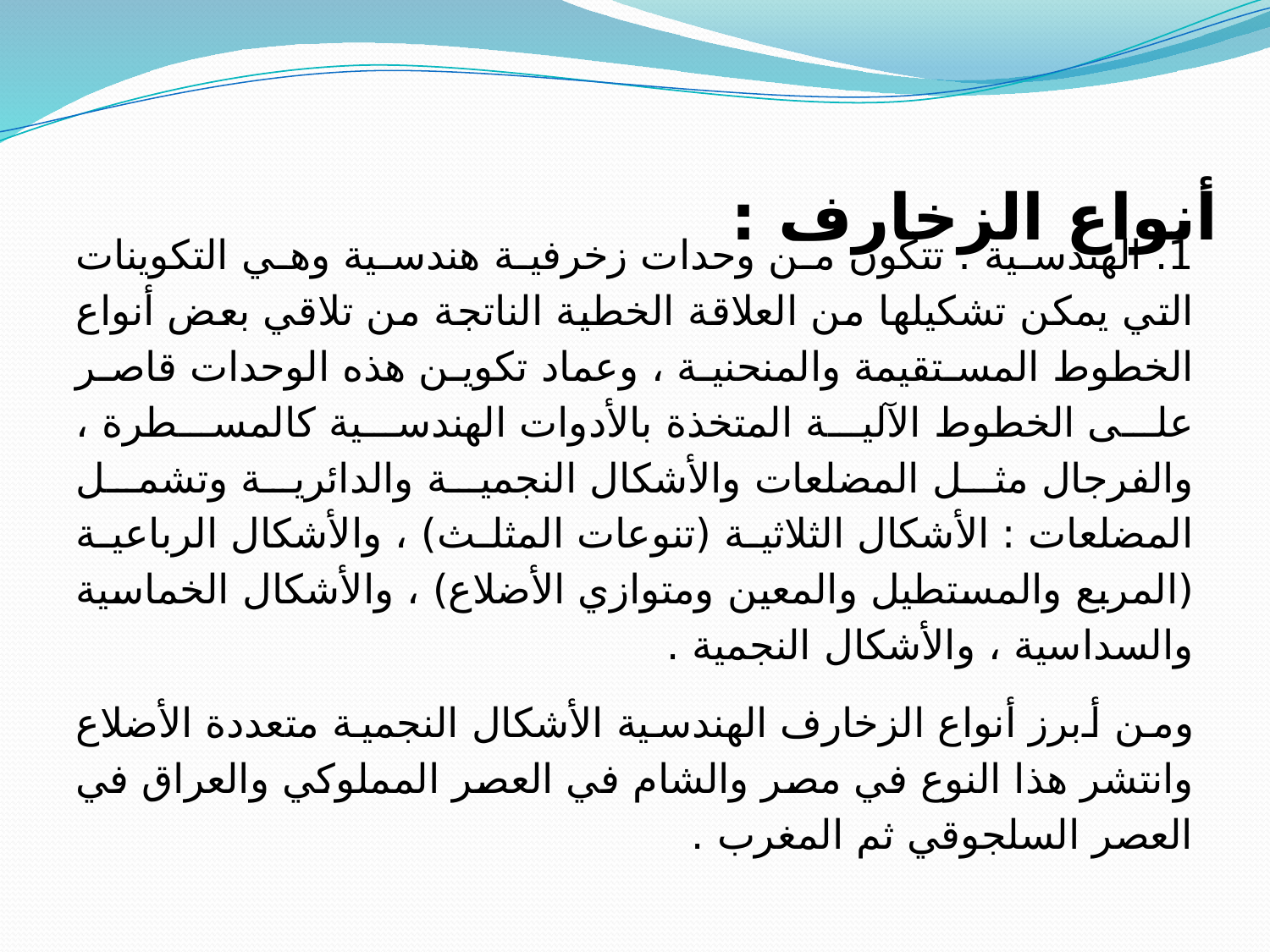

# أنواع الزخارف :
1. الهندسية : تتكون من وحدات زخرفية هندسية وهي التكوينات التي يمكن تشكيلها من العلاقة الخطية الناتجة من تلاقي بعض أنواع الخطوط المستقيمة والمنحنية ، وعماد تكوين هذه الوحدات قاصر على الخطوط الآلية المتخذة بالأدوات الهندسية كالمسطرة ، والفرجال مثل المضلعات والأشكال النجمية والدائرية وتشمل المضلعات : الأشكال الثلاثية (تنوعات المثلث) ، والأشكال الرباعية (المربع والمستطيل والمعين ومتوازي الأضلاع) ، والأشكال الخماسية والسداسية ، والأشكال النجمية .
ومن أبرز أنواع الزخارف الهندسية الأشكال النجمية متعددة الأضلاع وانتشر هذا النوع في مصر والشام في العصر المملوكي والعراق في العصر السلجوقي ثم المغرب .